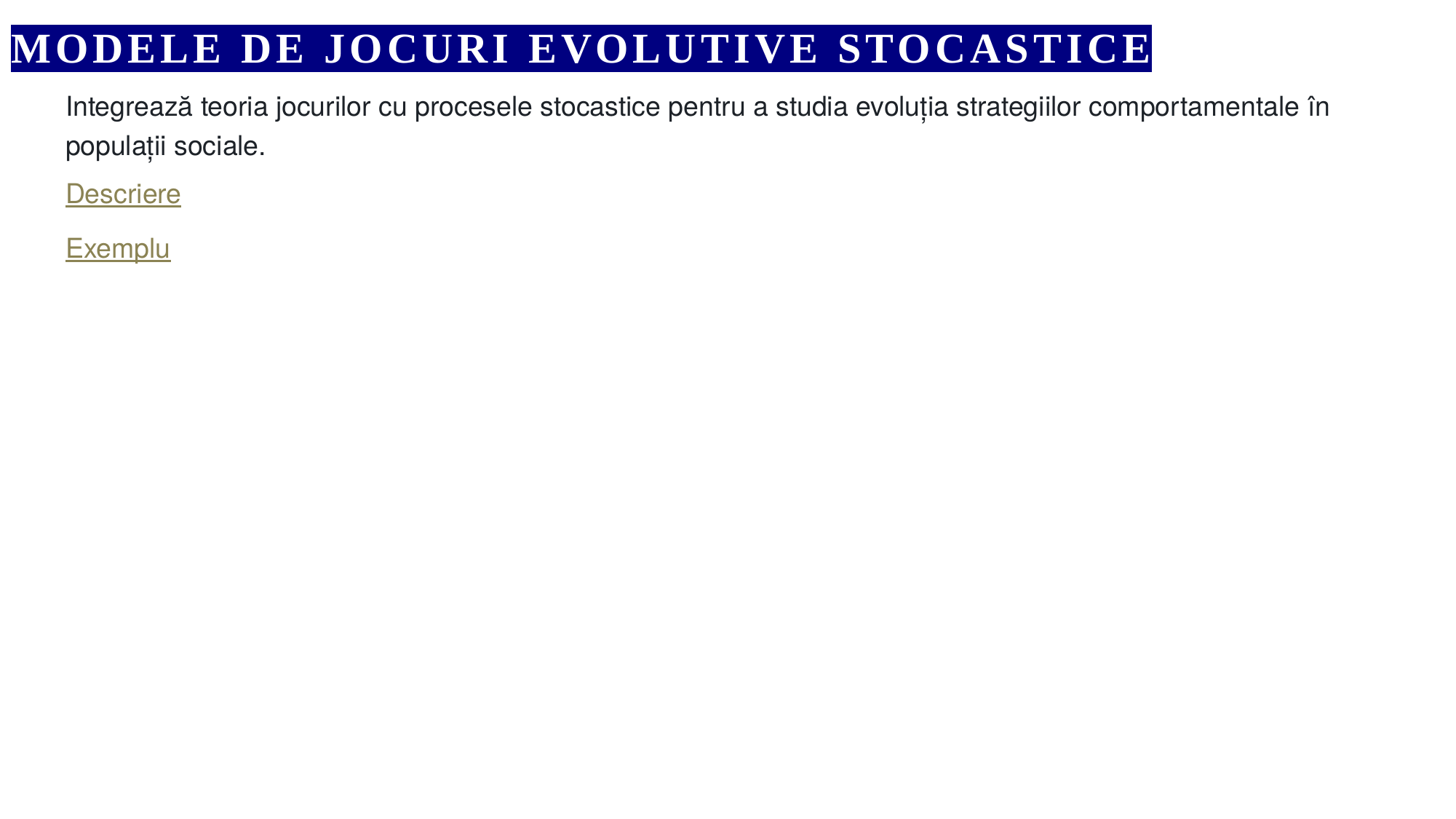

# MODELE DE JOCURI EVOLUTIVE stocastice
Integrează teoria jocurilor cu procesele stocastice pentru a studia evoluția strategiilor comportamentale în populații sociale.
Descriere
Exemplu